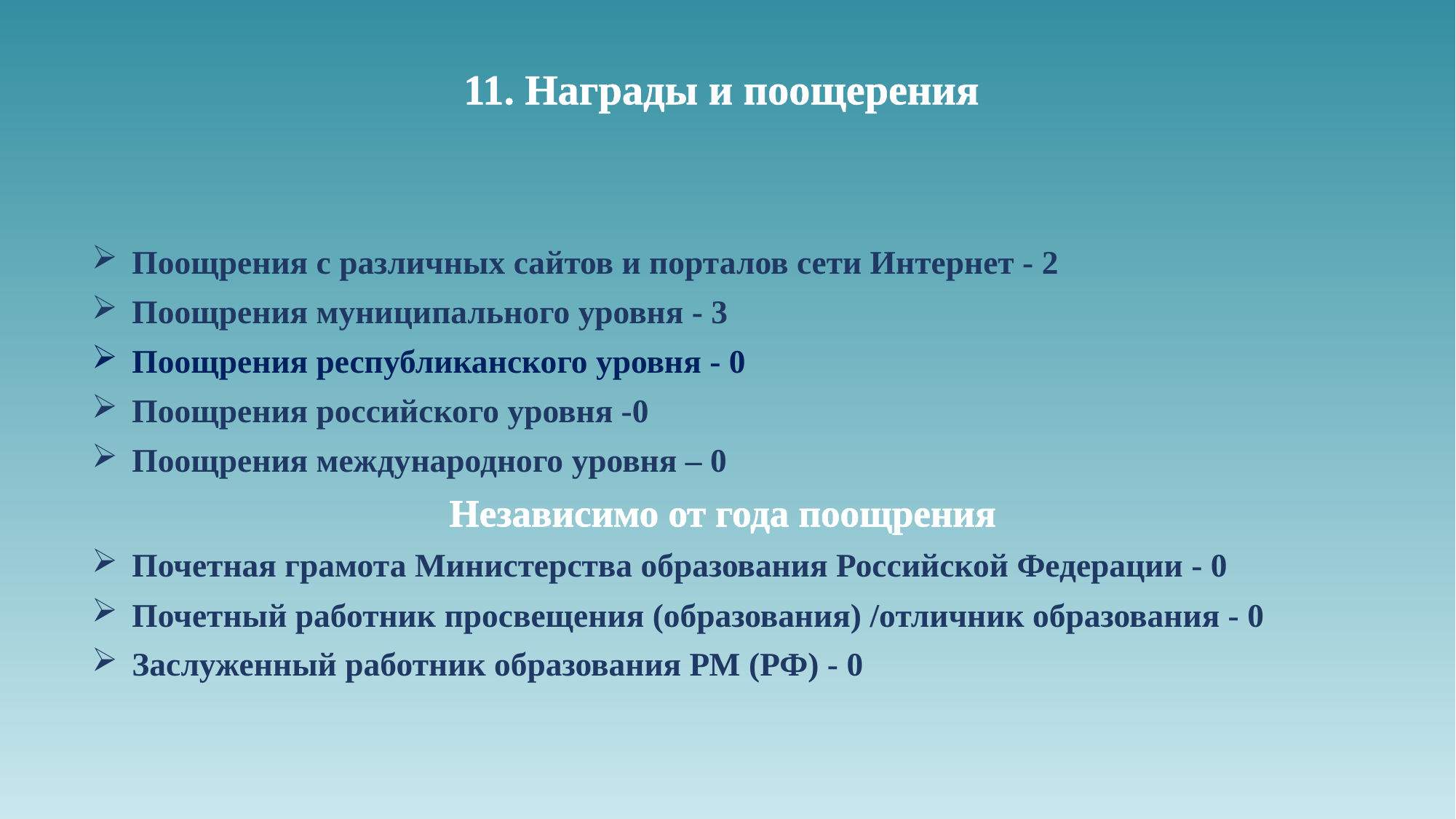

# 11. Награды и поощерения
Поощрения с различных сайтов и порталов сети Интернет - 2
Поощрения муниципального уровня - 3
Поощрения республиканского уровня - 0
Поощрения российского уровня -0
Поощрения международного уровня – 0
Независимо от года поощрения
Почетная грамота Министерства образования Российской Федерации - 0
Почетный работник просвещения (образования) /отличник образования - 0
Заслуженный работник образования РМ (РФ) - 0